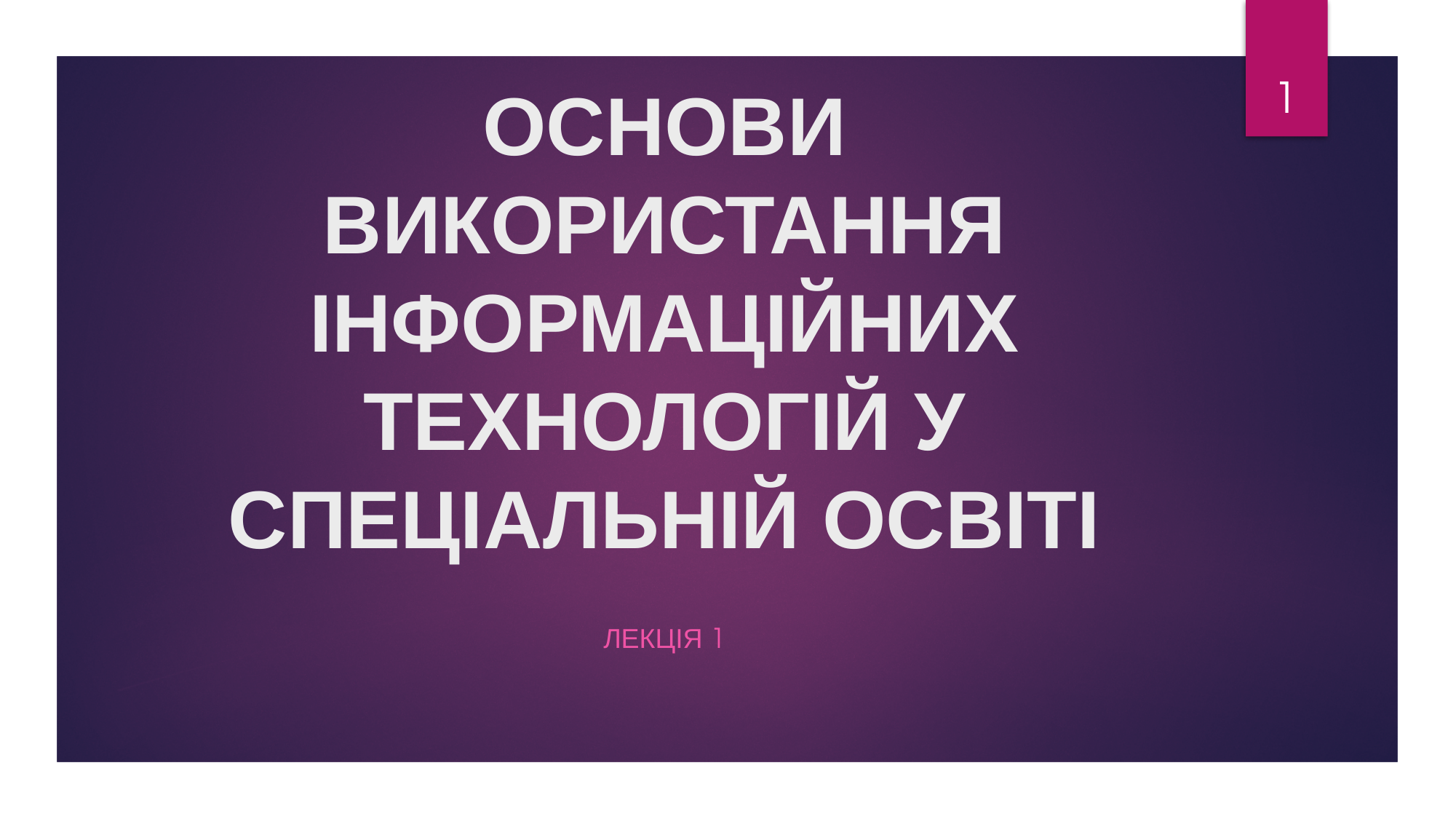

1
# ОСНОВИ ВИКОРИСТАННЯ ІНФОРМАЦІЙНИХ ТЕХНОЛОГІЙ У СПЕЦІАЛЬНІЙ ОСВІТІ
Лекція 1